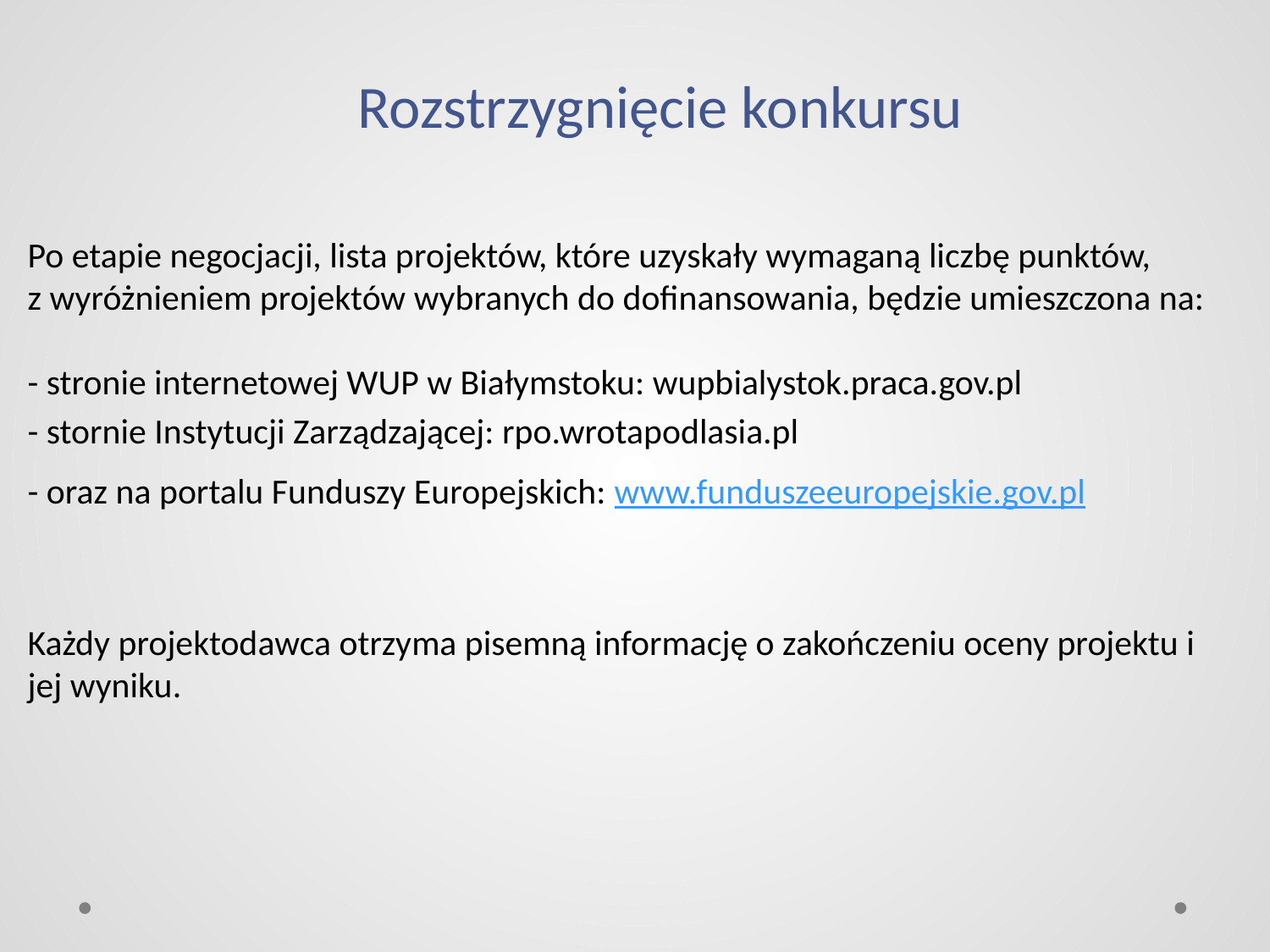

# Rozstrzygnięcie konkursu
Po etapie negocjacji, lista projektów, które uzyskały wymaganą liczbę punktów,
z wyróżnieniem projektów wybranych do dofinansowania, będzie umieszczona na:
- stronie internetowej WUP w Białymstoku: wupbialystok.praca.gov.pl
- stornie Instytucji Zarządzającej: rpo.wrotapodlasia.pl
- oraz na portalu Funduszy Europejskich: www.funduszeeuropejskie.gov.pl

Każdy projektodawca otrzyma pisemną informację o zakończeniu oceny projektu i jej wyniku.